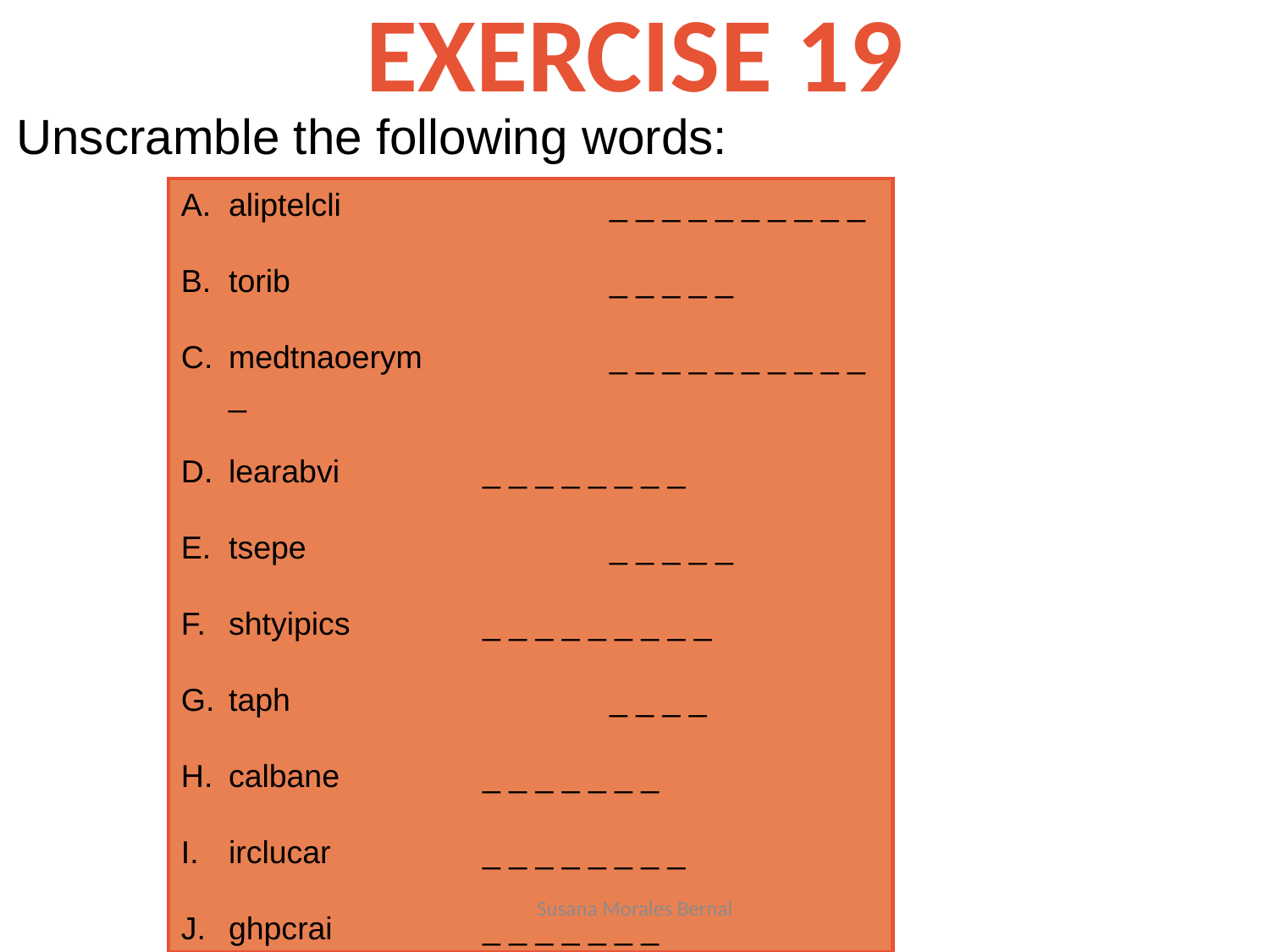

# EXERCISE 19
Unscramble the following words:
aliptelcli  		_ _ _ _ _ _ _ _ _ _

torib 			_ _ _ _ _

medtnaoerym		_ _ _ _ _ _ _ _ _ _ _

learabvi		_ _ _ _ _ _ _ _

tsepe			_ _ _ _ _

shtyipics		_ _ _ _ _ _ _ _ _

taph			_ _ _ _

calbane		_ _ _ _ _ _ _

irclucar		_ _ _ _ _ _ _ _

ghpcrai		_ _ _ _ _ _ _
Susana Morales Bernal